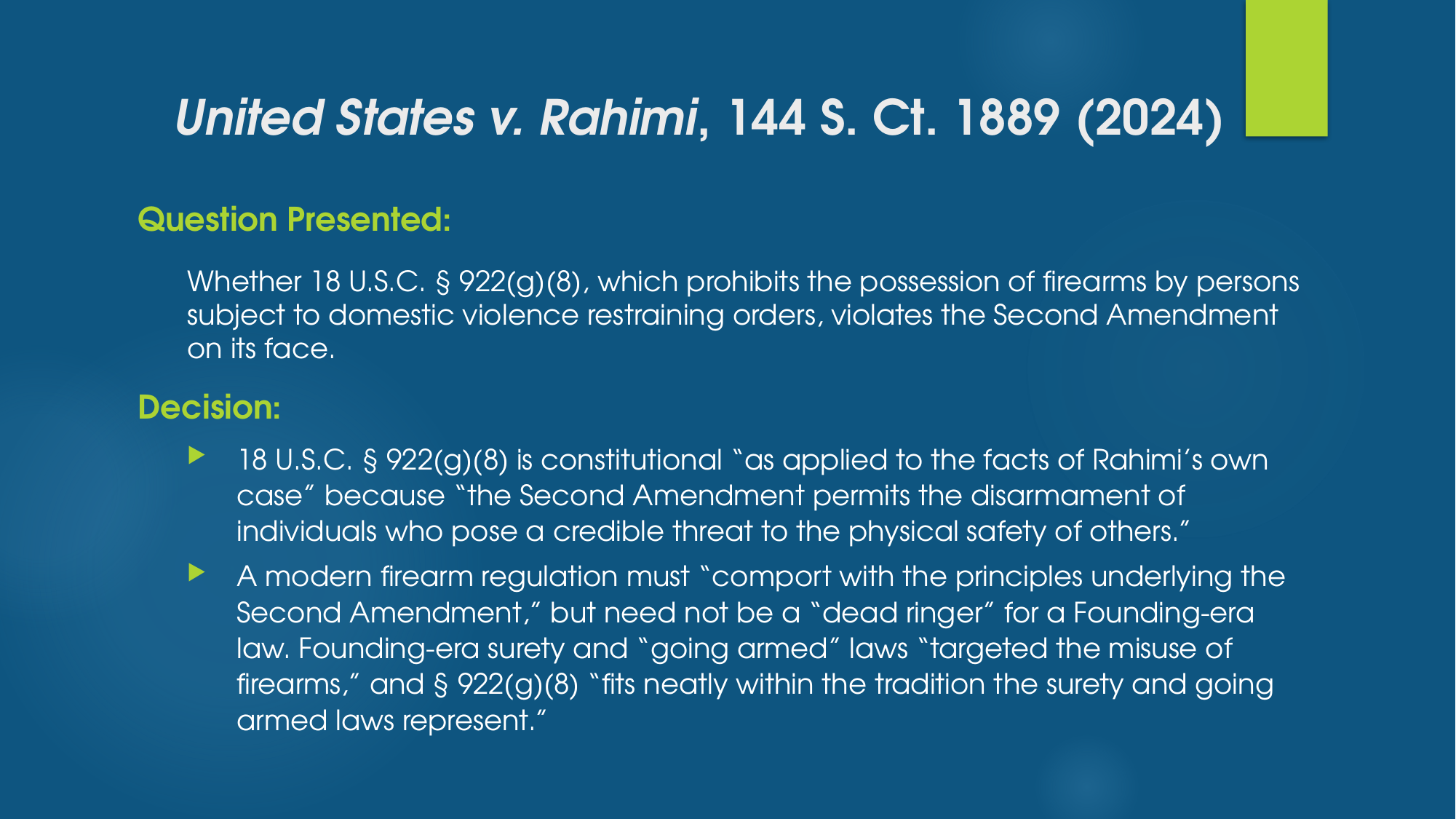

# United States v. Rahimi, 144 S. Ct. 1889 (2024)
Question Presented:
Whether 18 U.S.C. § 922(g)(8), which prohibits the possession of firearms by persons subject to domestic violence restraining orders, violates the Second Amendment on its face.
Decision:
18 U.S.C. § 922(g)(8) is constitutional “as applied to the facts of Rahimi’s own case” because “the Second Amendment permits the disarmament of individuals who pose a credible threat to the physical safety of others.”
A modern firearm regulation must “comport with the principles underlying the Second Amendment,” but need not be a “dead ringer” for a Founding-era law. Founding-era surety and “going armed” laws “targeted the misuse of firearms,” and § 922(g)(8) “fits neatly within the tradition the surety and going armed laws represent.”